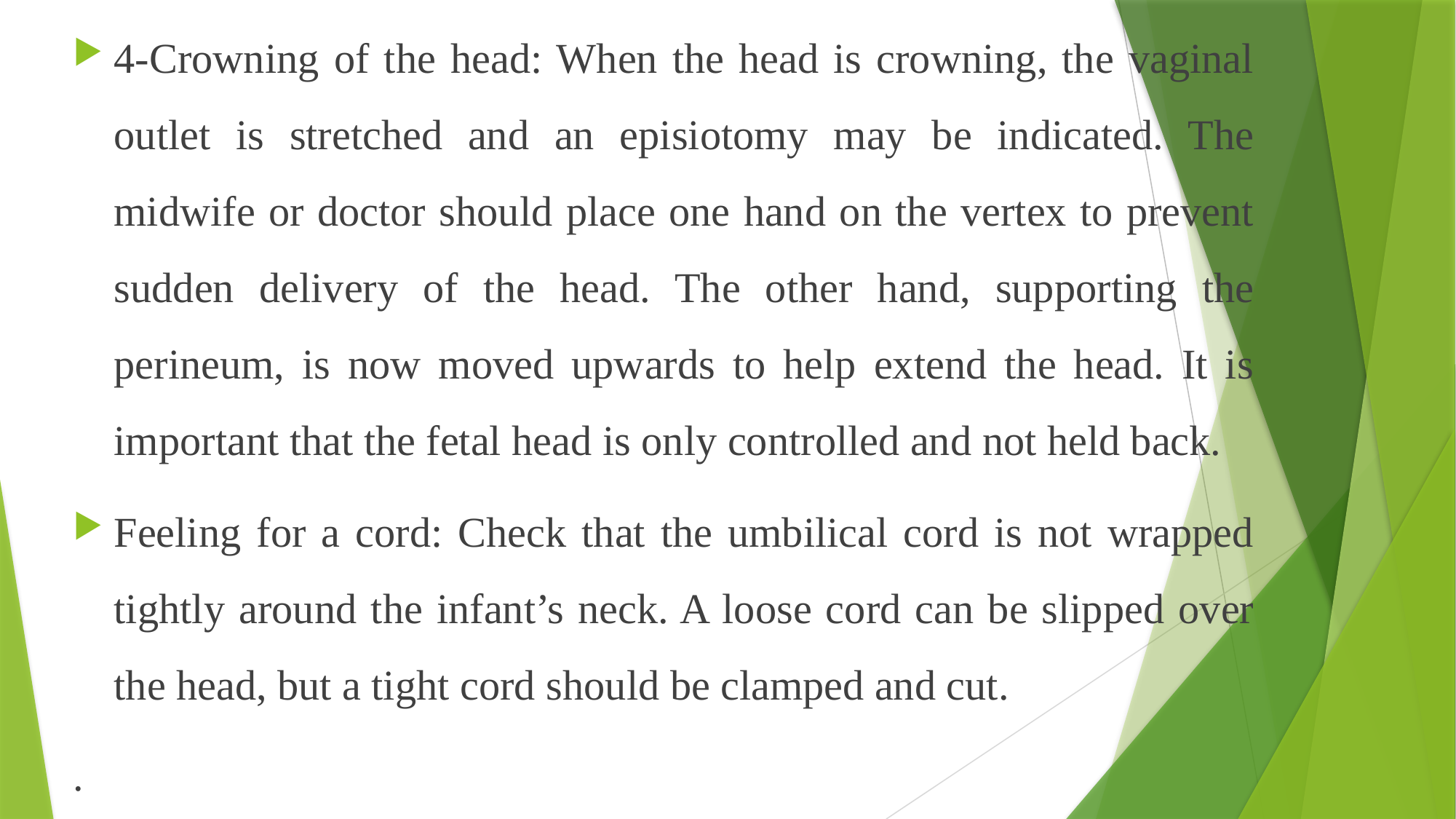

4-Crowning of the head: When the head is crowning, the vaginal outlet is stretched and an episiotomy may be indicated. The midwife or doctor should place one hand on the vertex to prevent sudden delivery of the head. The other hand, supporting the perineum, is now moved upwards to help extend the head. It is important that the fetal head is only controlled and not held back.
Feeling for a cord: Check that the umbilical cord is not wrapped tightly around the infant’s neck. A loose cord can be slipped over the head, but a tight cord should be clamped and cut.
.